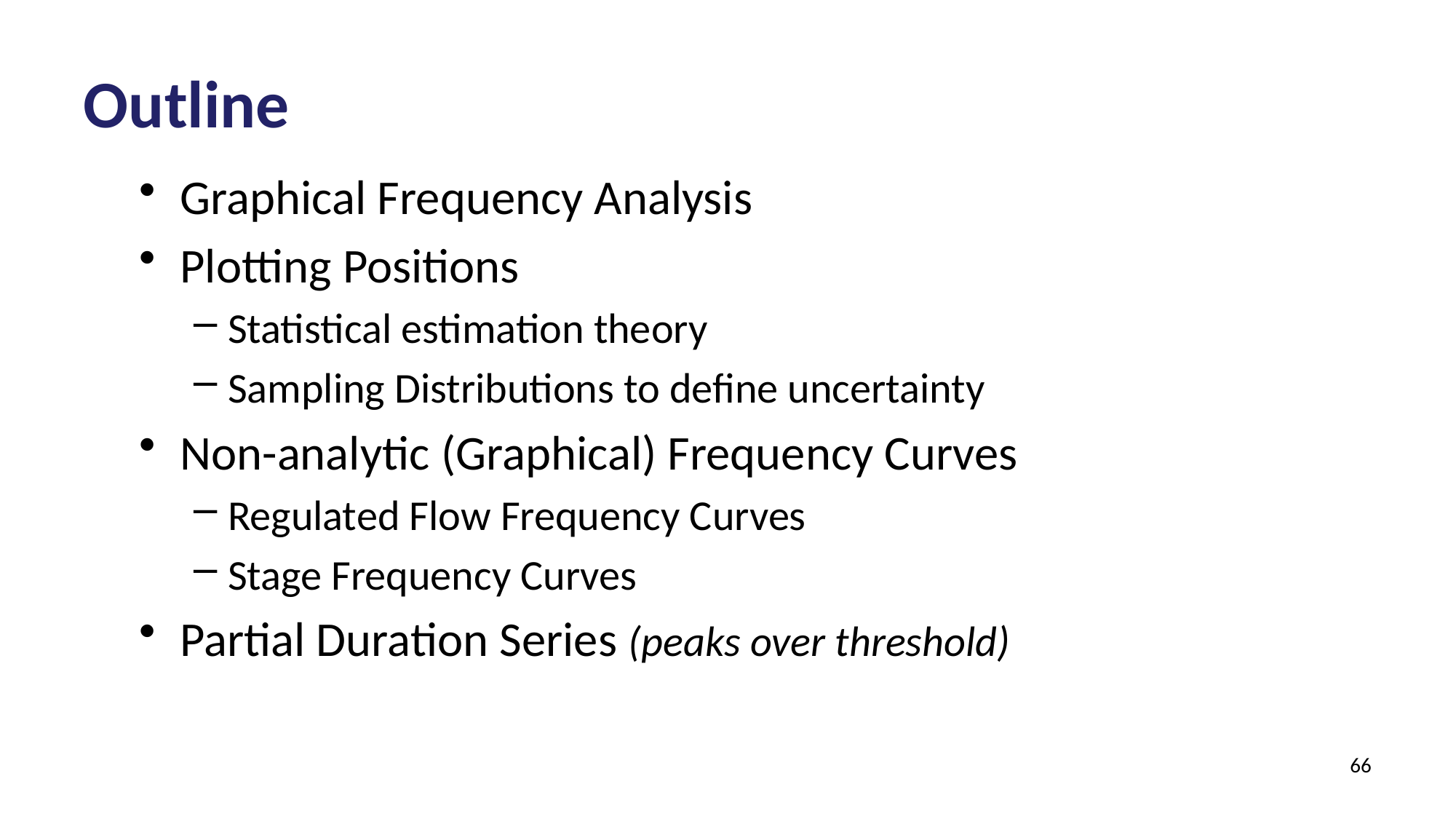

# Outline
Graphical Frequency Analysis
Plotting Positions
Statistical estimation theory
Sampling Distributions to define uncertainty
Non-analytic (Graphical) Frequency Curves
Regulated Flow Frequency Curves
Stage Frequency Curves
Partial Duration Series (peaks over threshold)
66